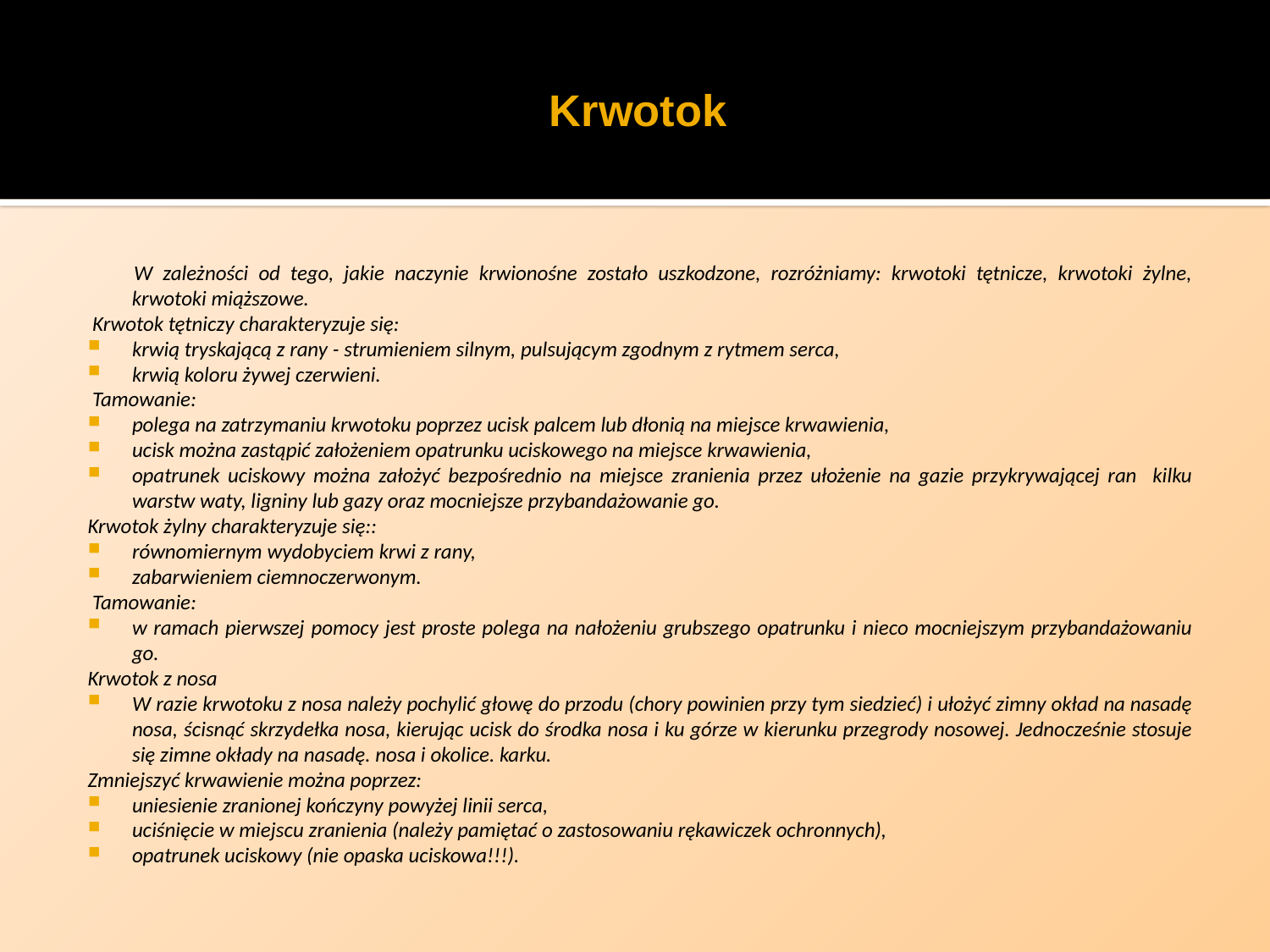

# Krwotok
W zależności od tego, jakie naczynie krwionośne zostało uszkodzone, rozróżniamy: krwotoki tętnicze, krwotoki żylne, krwotoki miąższowe.
 Krwotok tętniczy charakteryzuje się:
krwią tryskającą z rany - strumieniem silnym, pulsującym zgodnym z rytmem serca,
krwią koloru żywej czerwieni.
 Tamowanie:
polega na zatrzymaniu krwotoku poprzez ucisk palcem lub dłonią na miejsce krwawienia,
ucisk można zastąpić założeniem opatrunku uciskowego na miejsce krwawienia,
opatrunek uciskowy można założyć bezpośrednio na miejsce zranienia przez ułożenie na gazie przykrywającej ran  kilku warstw waty, ligniny lub gazy oraz mocniejsze przybandażowanie go.
Krwotok żylny charakteryzuje się::
równomiernym wydobyciem krwi z rany,
zabarwieniem ciemnoczerwonym.
 Tamowanie:
w ramach pierwszej pomocy jest proste polega na nałożeniu grubszego opatrunku i nieco mocniejszym przybandażowaniu go.
Krwotok z nosa
W razie krwotoku z nosa należy pochylić głowę do przodu (chory powinien przy tym siedzieć) i ułożyć zimny okład na nasadę nosa, ścisnąć skrzydełka nosa, kierując ucisk do środka nosa i ku górze w kierunku przegrody nosowej. Jednocześnie stosuje się zimne okłady na nasadę. nosa i okolice. karku.
Zmniejszyć krwawienie można poprzez:
uniesienie zranionej kończyny powyżej linii serca,
uciśnięcie w miejscu zranienia (należy pamiętać o zastosowaniu rękawiczek ochronnych),
opatrunek uciskowy (nie opaska uciskowa!!!).